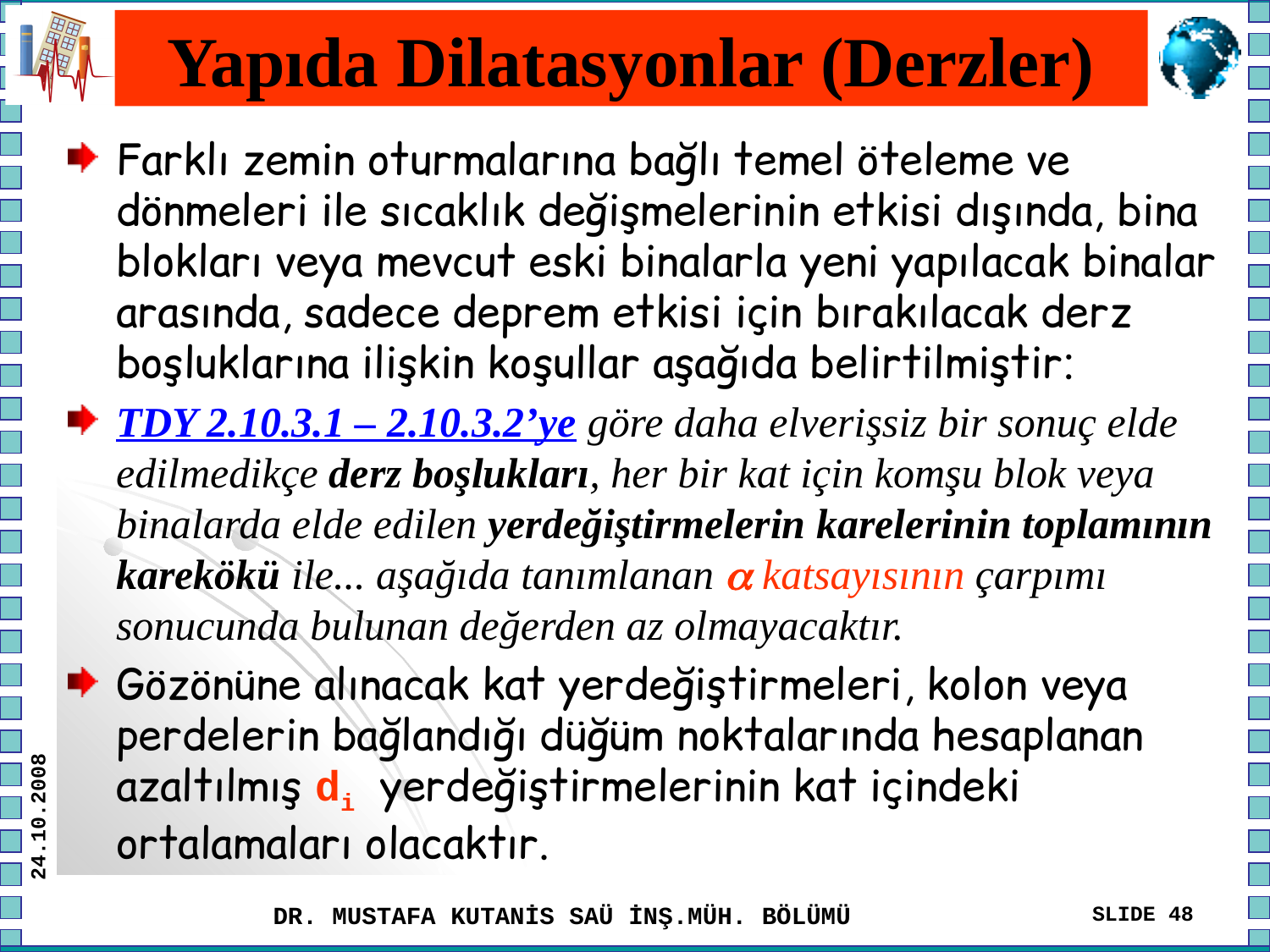

# Yapıda Dilatasyonlar (Derzler)
Farklı zemin oturmalarına bağlı temel öteleme ve dönmeleri ile sıcaklık değişmelerinin etkisi dışında, bina blokları veya mevcut eski binalarla yeni yapılacak binalar arasında, sadece deprem etkisi için bırakılacak derz boşluklarına ilişkin koşullar aşağıda belirtilmiştir:
TDY 2.10.3.1 – 2.10.3.2’ye göre daha elverişsiz bir sonuç elde edilmedikçe derz boşlukları, her bir kat için komşu blok veya binalarda elde edilen yerdeğiştirmelerin karelerinin toplamının karekökü ile... aşağıda tanımlanan α katsayısının çarpımı sonucunda bulunan değerden az olmayacaktır.
Gözönüne alınacak kat yerdeğiştirmeleri, kolon veya perdelerin bağlandığı düğüm noktalarında hesaplanan azaltılmış di yerdeğiştirmelerinin kat içindeki ortalamaları olacaktır.
24.10.2008
DR. MUSTAFA KUTANİS SAÜ İNŞ.MÜH. BÖLÜMÜ
SLIDE 48